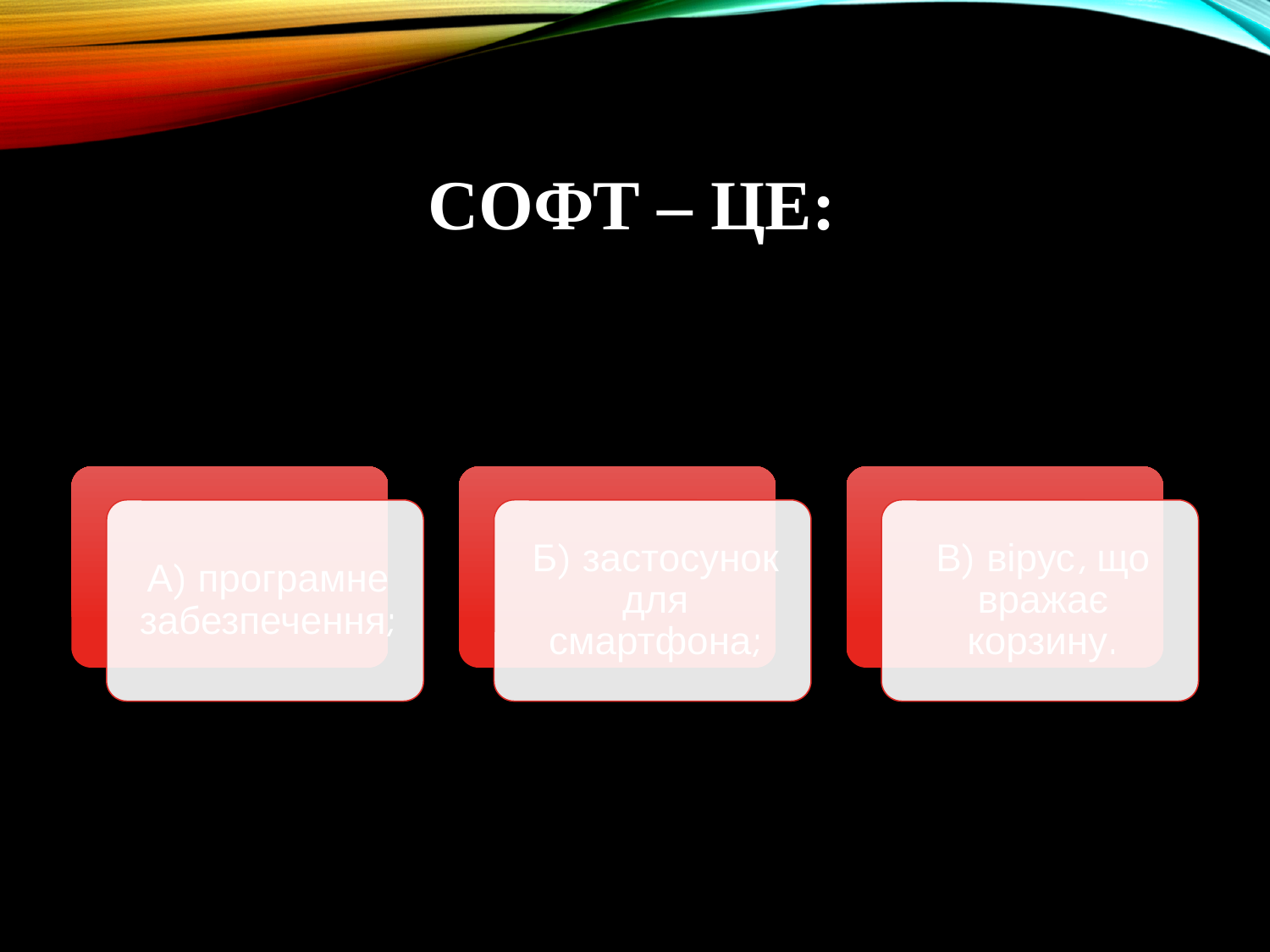

# Софт – це:
А) програмне забезпечення;
Б) застосунок для смартфона;
В) вірус, що вражає корзину.